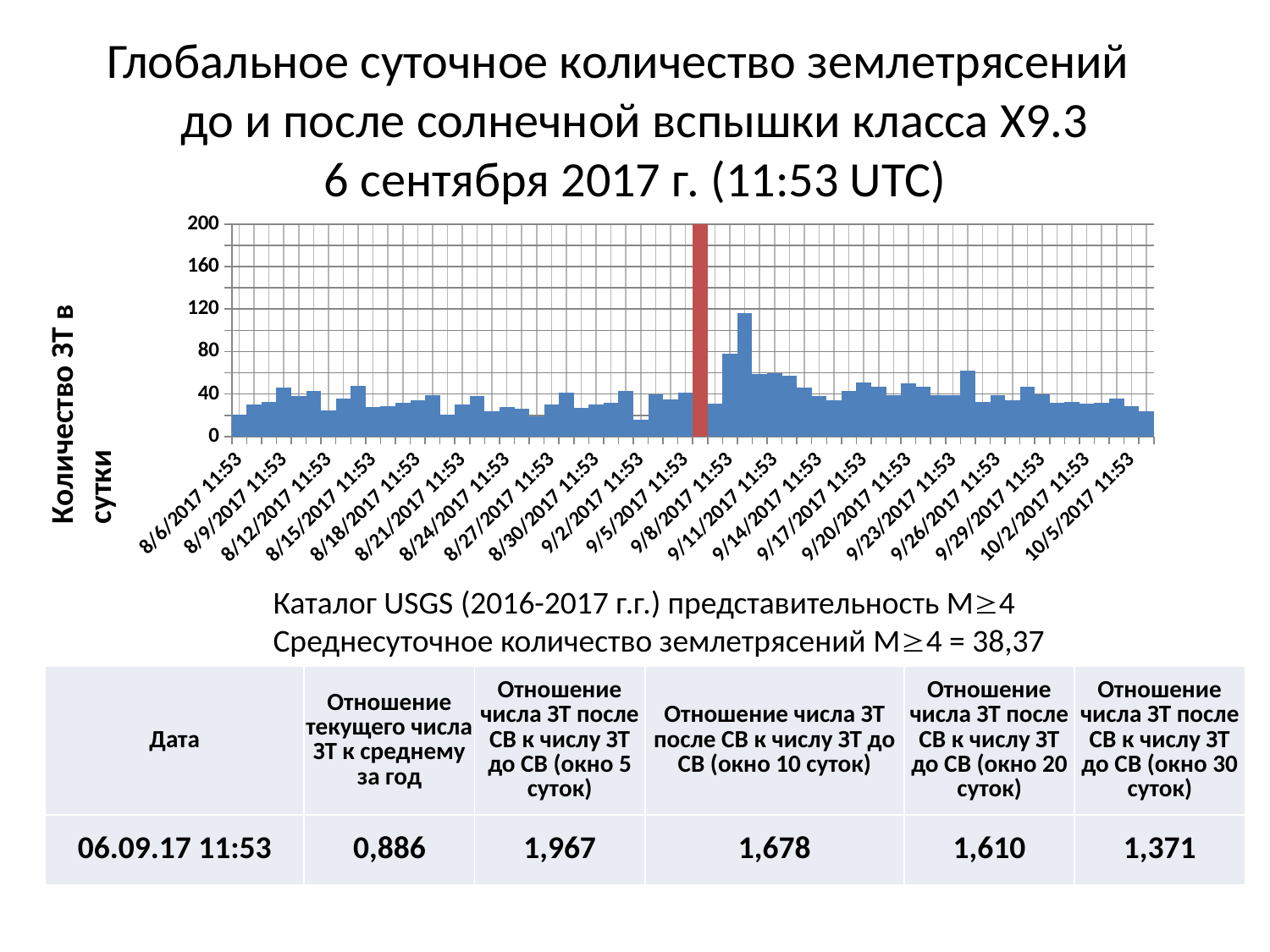

# Глобальное суточное количество землетрясений    до и после солнечной вспышки класса Х9.3 6 сентября 2017 г. (11:53 UTC)

### Chart

| Category |  |  |
|---|---|---|
| 42953.495138888888 | 21.0 | None |
| 42954.495138888888 | 30.0 | None |
| 42955.495138888888 | 33.0 | None |
| 42956.495138888888 | 46.0 | None |
| 42957.495138888888 | 38.0 | None |
| 42958.495138888888 | 43.0 | None |
| 42959.495138888888 | 25.0 | None |
| 42960.495138888888 | 36.0 | None |
| 42961.495138888888 | 48.0 | None |
| 42962.495138888888 | 28.0 | None |
| 42963.495138888888 | 29.0 | None |
| 42964.495138888888 | 32.0 | None |
| 42965.495138888888 | 34.0 | None |
| 42966.495138888888 | 39.0 | None |
| 42967.495138888888 | 21.0 | None |
| 42968.495138888888 | 30.0 | None |
| 42969.495138888888 | 38.0 | None |
| 42970.495138888888 | 24.0 | None |
| 42971.495138888888 | 28.0 | None |
| 42972.495138888888 | 26.0 | None |
| 42973.495138888888 | 19.0 | None |
| 42974.495138888888 | 30.0 | None |
| 42975.495138888888 | 41.0 | None |
| 42976.495138888888 | 27.0 | None |
| 42977.495138888888 | 30.0 | None |
| 42978.495138888888 | 32.0 | None |
| 42979.495138888888 | 43.0 | None |
| 42980.495138888888 | 16.0 | None |
| 42981.495138888888 | 40.0 | None |
| 42982.495138888888 | 35.0 | None |
| 42983.495138888888 | 41.0 | None |
| 42984.495138888888 | 34.0 | 200.0 |
| 42985.495138888888 | 31.0 | None |
| 42986.495138888888 | 78.0 | None |
| 42987.495138888888 | 116.0 | None |
| 42988.495138888888 | 59.0 | None |
| 42989.495138888888 | 60.0 | None |
| 42990.495138888888 | 57.0 | None |
| 42991.495138888888 | 46.0 | None |
| 42992.495138888888 | 38.0 | None |
| 42993.495138888888 | 34.0 | None |
| 42994.495138888888 | 43.0 | None |
| 42995.495138888888 | 51.0 | None |
| 42996.495138888888 | 47.0 | None |
| 42997.495138888888 | 39.0 | None |
| 42998.495138888888 | 50.0 | None |
| 42999.495138888888 | 47.0 | None |
| 43000.495138888888 | 39.0 | None |
| 43001.495138888888 | 39.0 | None |
| 43002.495138888888 | 62.0 | None |
| 43003.495138888888 | 33.0 | None |
| 43004.495138888888 | 39.0 | None |
| 43005.495138888888 | 34.0 | None |
| 43006.495138888888 | 47.0 | None |
| 43007.495138888888 | 40.0 | None |
| 43008.495138888888 | 32.0 | None |
| 43009.495138888888 | 33.0 | None |
| 43010.495138888888 | 31.0 | None |
| 43011.495138888888 | 32.0 | None |
| 43012.495138888888 | 36.0 | None |
| 43013.495138888888 | 29.0 | None |
| 43014.495138888888 | 24.0 | None |
Количество ЗТ в сутки
Каталог USGS (2016-2017 г.г.) представительность М≥4
Среднесуточное количество землетрясений М≥4 = 38,37

| Дата | Отношение текущего числа ЗТ к среднему за год | Отношение числа ЗТ после СВ к числу ЗТ до СВ (окно 5 суток) | Отношение числа ЗТ после СВ к числу ЗТ до СВ (окно 10 суток) | Отношение числа ЗТ после СВ к числу ЗТ до СВ (окно 20 суток) | Отношение числа ЗТ после СВ к числу ЗТ до СВ (окно 30 суток) |
| --- | --- | --- | --- | --- | --- |
| 06.09.17 11:53 | 0,886 | 1,967 | 1,678 | 1,610 | 1,371 |